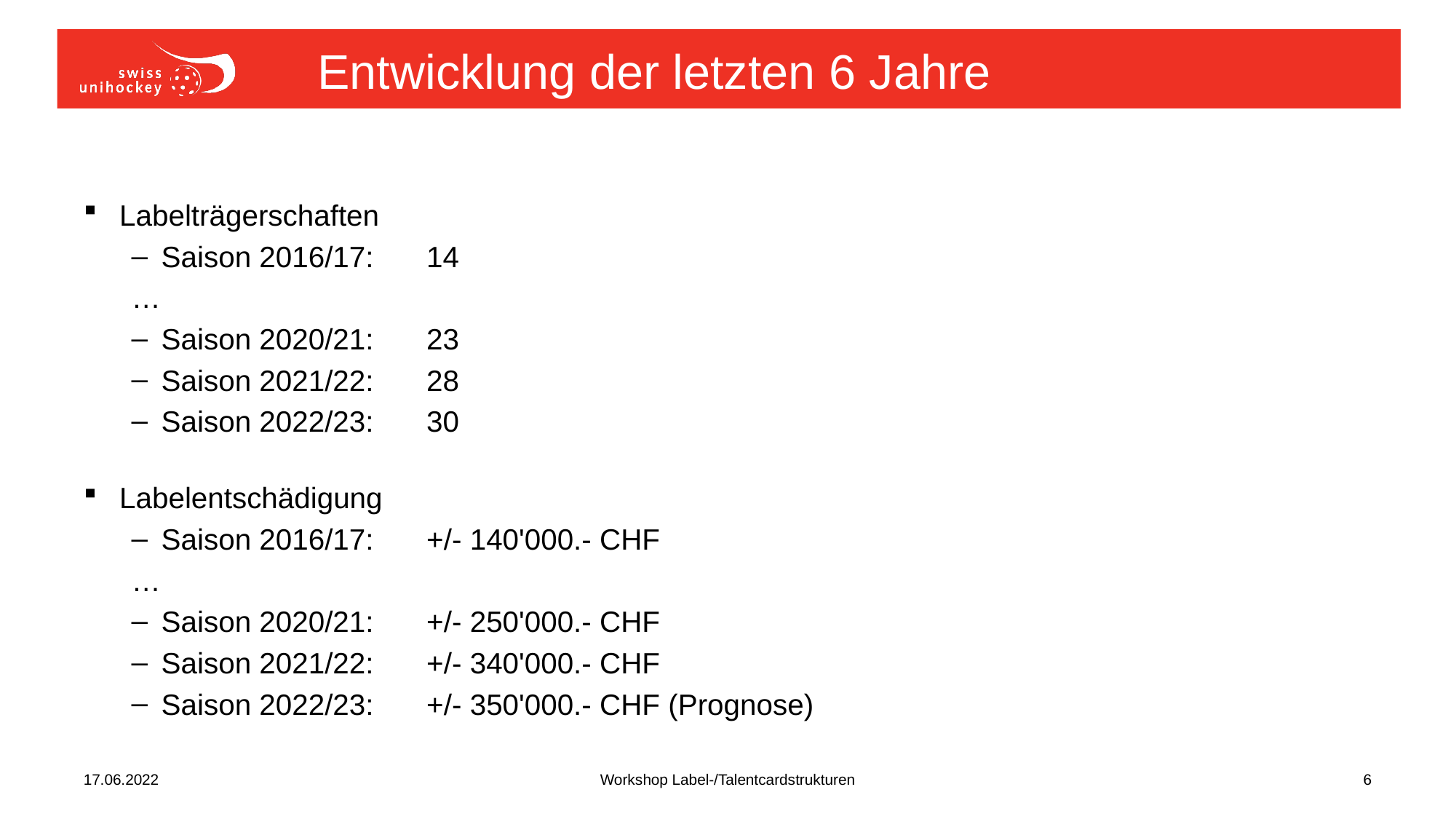

# Entwicklung der letzten 6 Jahre
Labelträgerschaften
Saison 2016/17:	14
	…
Saison 2020/21:	23
Saison 2021/22:	28
Saison 2022/23:	30
Labelentschädigung
Saison 2016/17:	+/- 140'000.- CHF
	…
Saison 2020/21:	+/- 250'000.- CHF
Saison 2021/22:	+/- 340'000.- CHF
Saison 2022/23:	+/- 350'000.- CHF (Prognose)
17.06.2022
Workshop Label-/Talentcardstrukturen
6